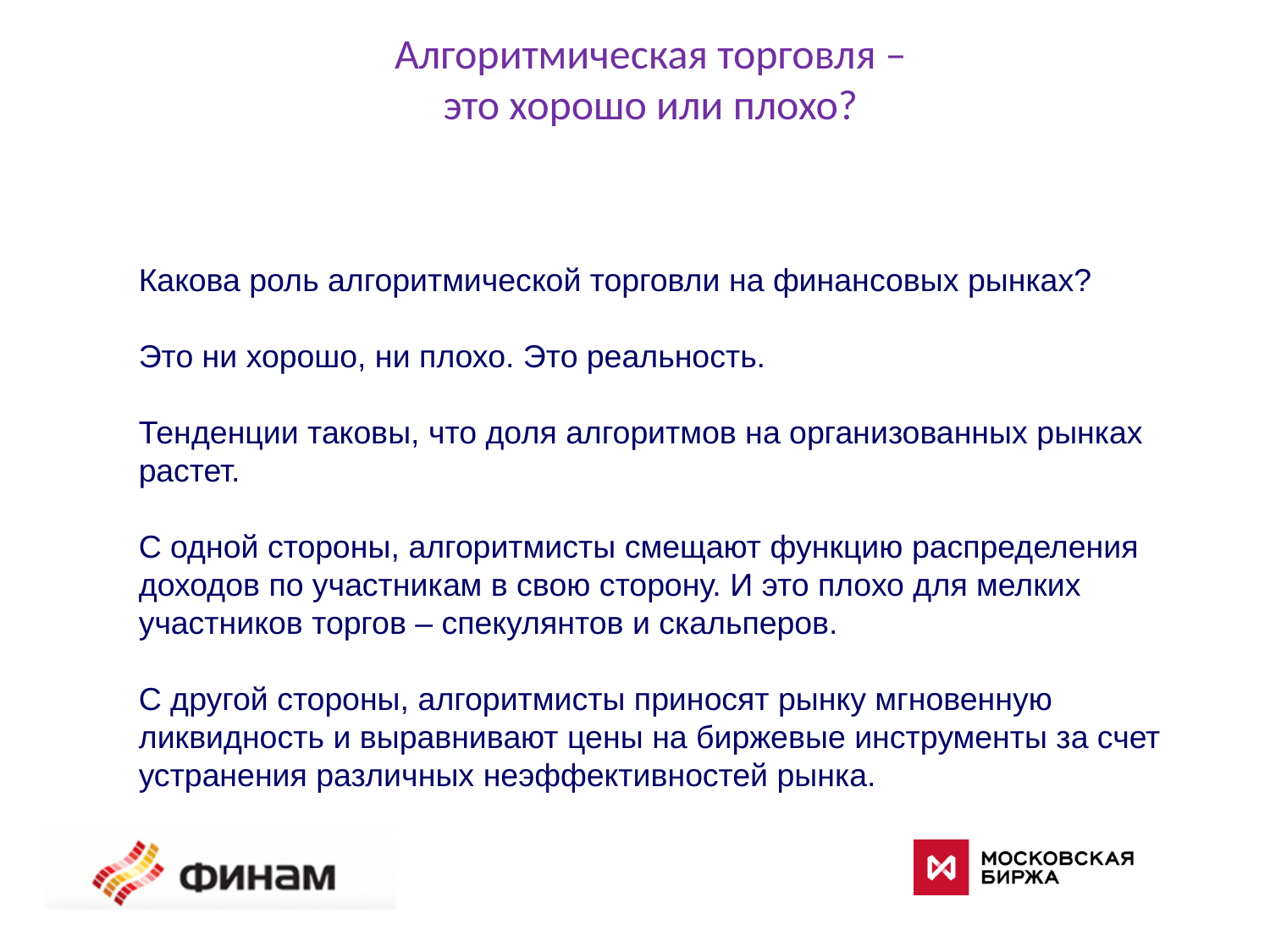

# Алгоритмическая торговля – это хорошо или плохо?
Какова роль алгоритмической торговли на финансовых рынках?

Это ни хорошо, ни плохо. Это реальность.

Тенденции таковы, что доля алгоритмов на организованных рынках растет.

С одной стороны, алгоритмисты смещают функцию распределения доходов по участникам в свою сторону. И это плохо для мелких участников торгов – спекулянтов и скальперов.

С другой стороны, алгоритмисты приносят рынку мгновенную ликвидность и выравнивают цены на биржевые инструменты за счет устранения различных неэффективностей рынка.